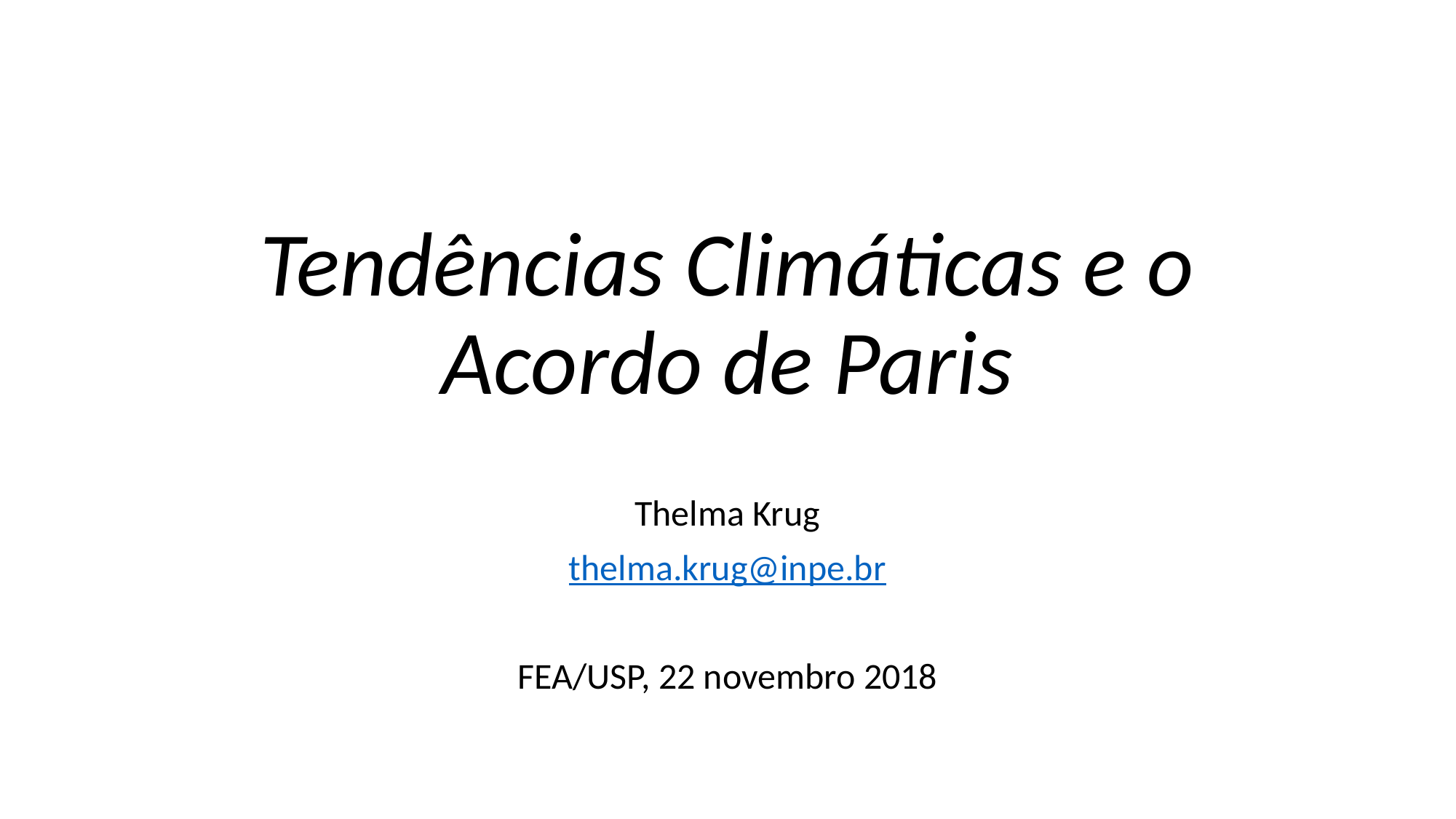

# Tendências Climáticas e o Acordo de Paris

Thelma Krug
thelma.krug@inpe.br

FEA/USP, 22 novembro 2018